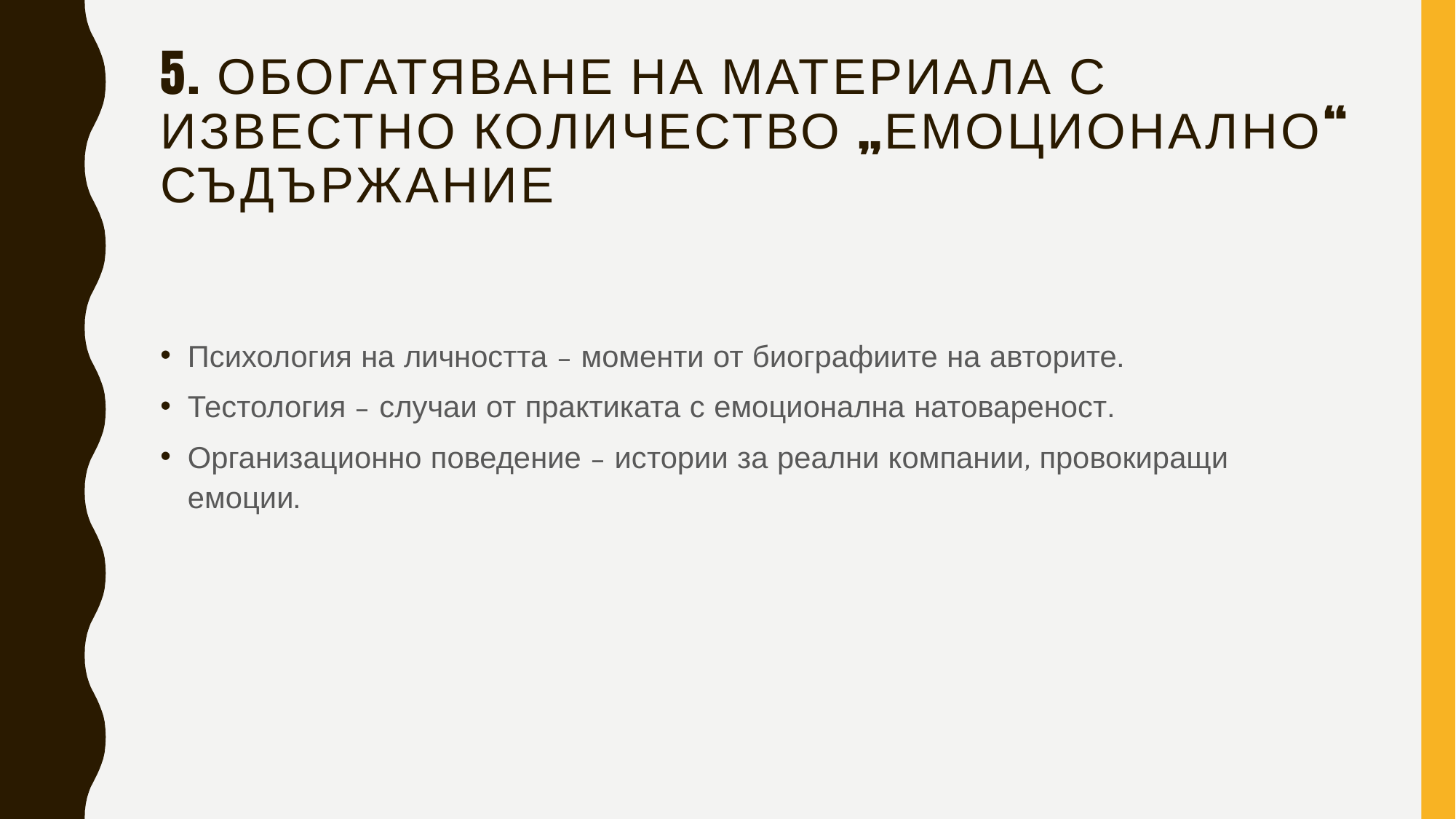

# 5. Обогатяване на материала с известно количество „емоционално“ съдържание
Психология на личността – моменти от биографиите на авторите.
Тестология – случаи от практиката с емоционална натовареност.
Организационно поведение – истории за реални компании, провокиращи емоции.